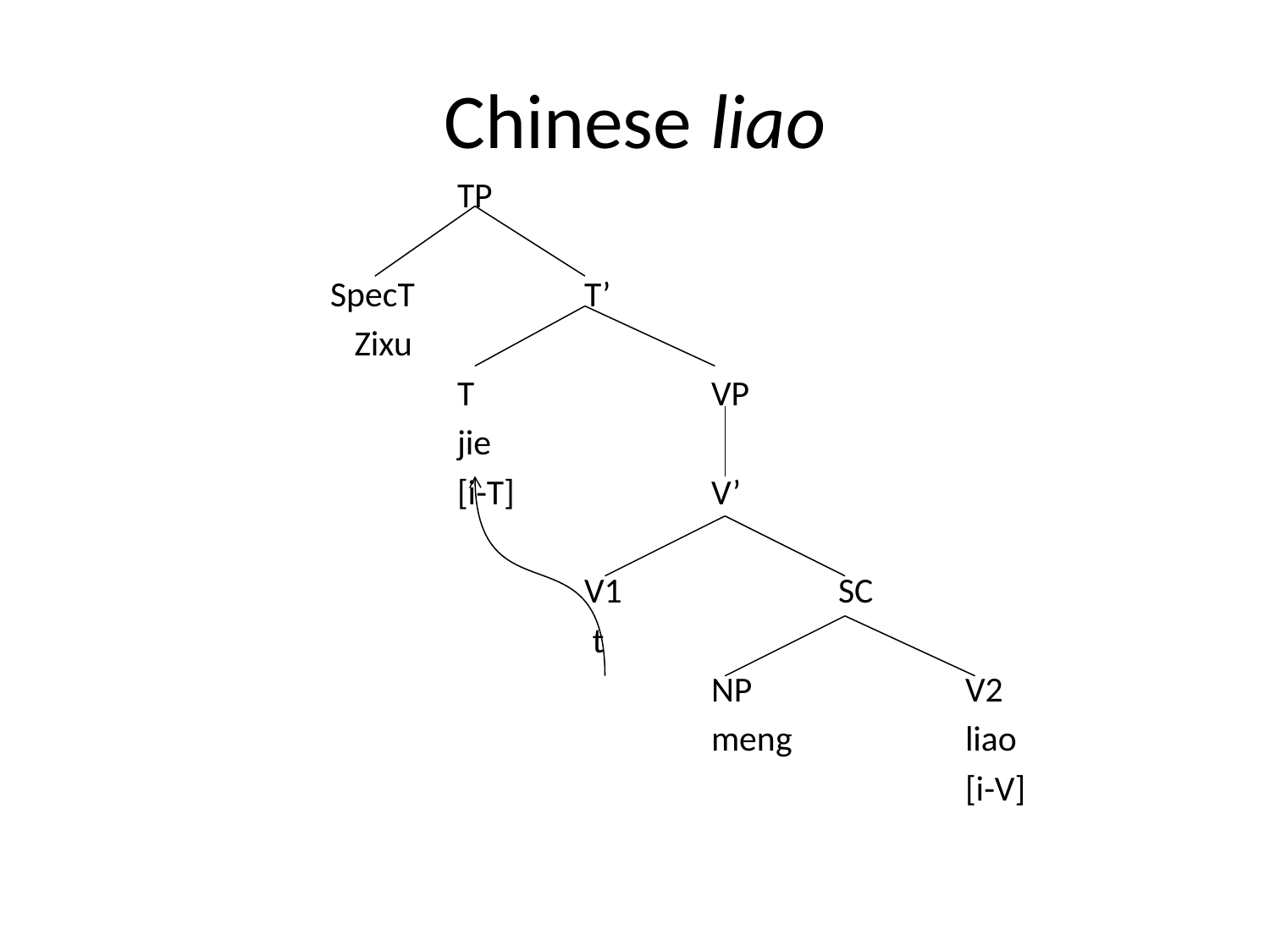

# Chinese liao
			TP

		SpecT		T’
		   Zixu
			T		VP
			jie
			[i-T]		V’

				V1		SC
				 t
					NP		V2
					meng		liao
							[i-V]